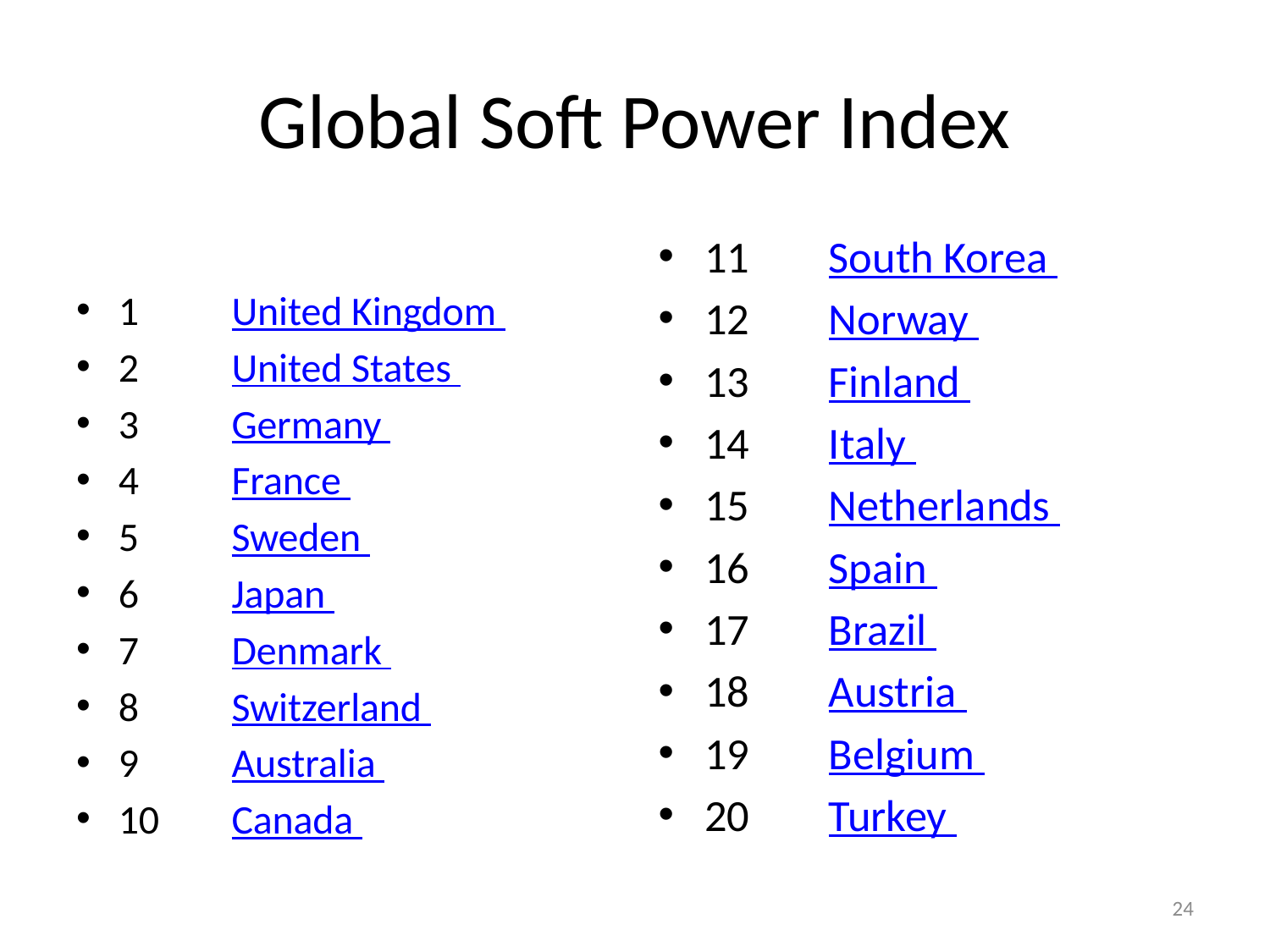

# Global Soft Power Index

1	 United Kingdom
2	 United States
3	 Germany
4	 France
5	 Sweden
6	 Japan
7	 Denmark
8	 Switzerland
9	 Australia
10	 Canada

11	 South Korea
12	 Norway
13	 Finland
14	 Italy
15	 Netherlands
16	 Spain
17	 Brazil
18	 Austria
19	 Belgium
20	 Turkey

24